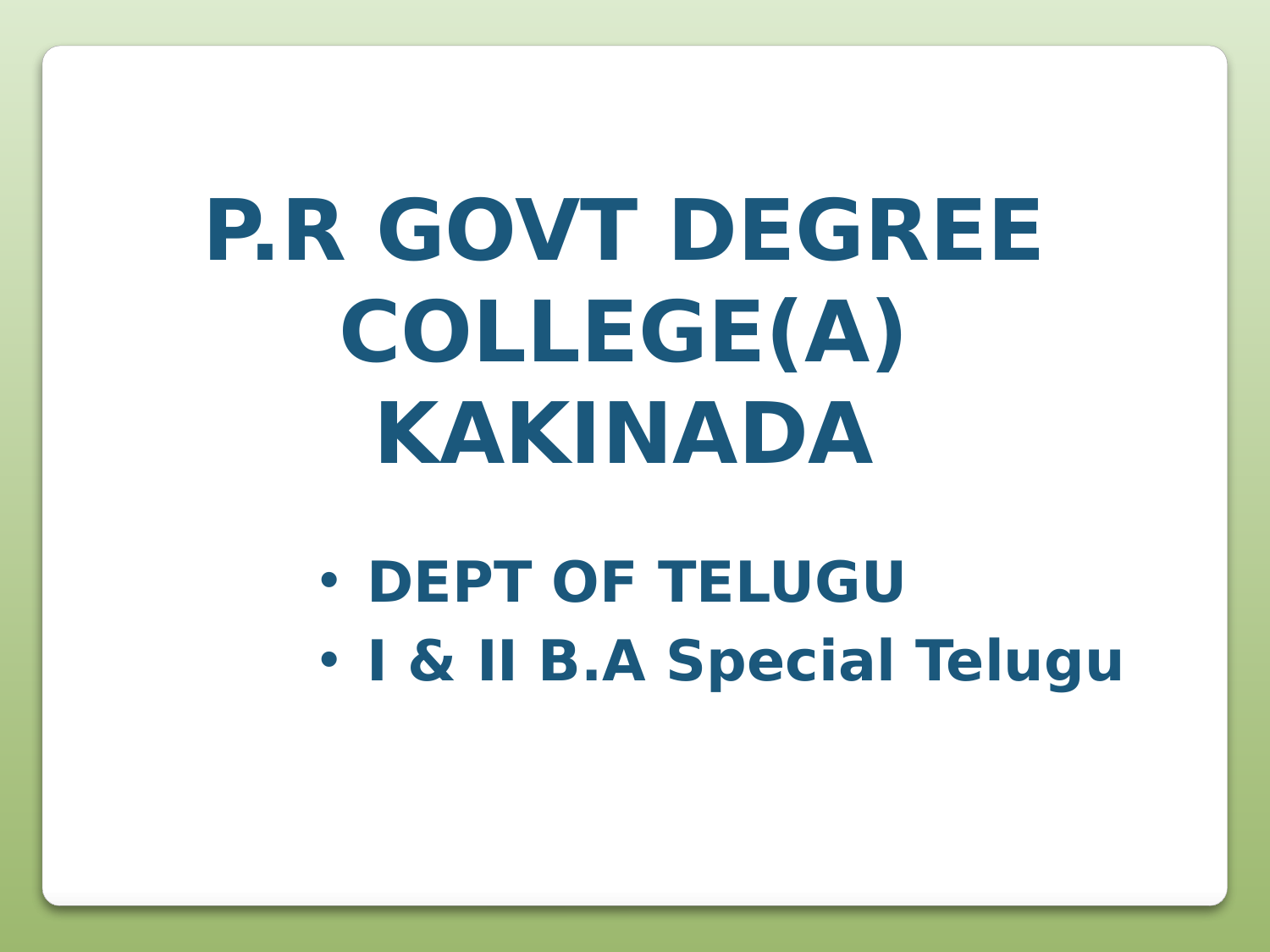

P.R GOVT DEGREE COLLEGE(A)
KAKINADA
DEPT OF TELUGU
I & II B.A Special Telugu